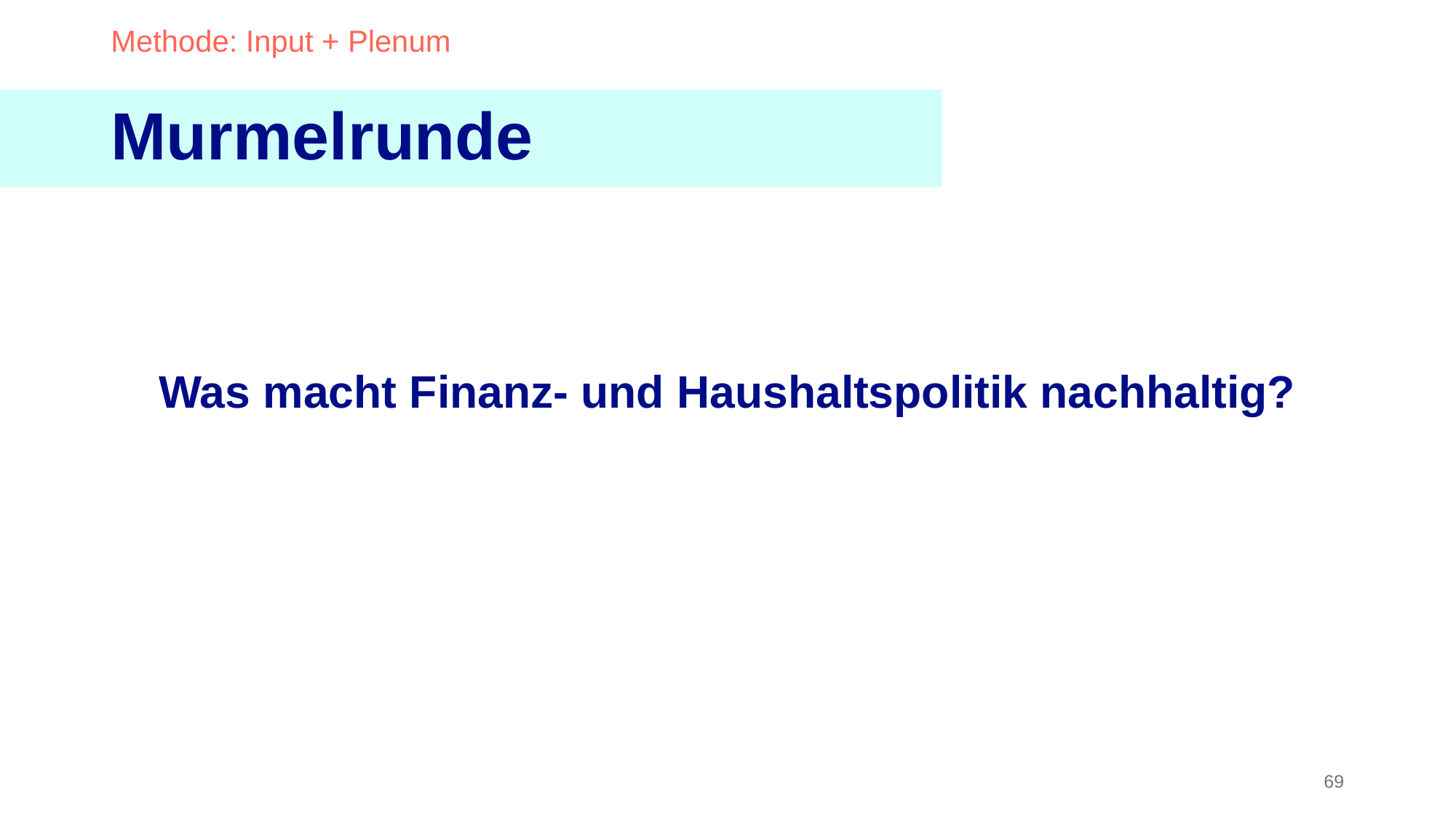

Methode: Input + Plenum

Murmelrunde
Was macht Finanz- und Haushaltspolitik nachhaltig?